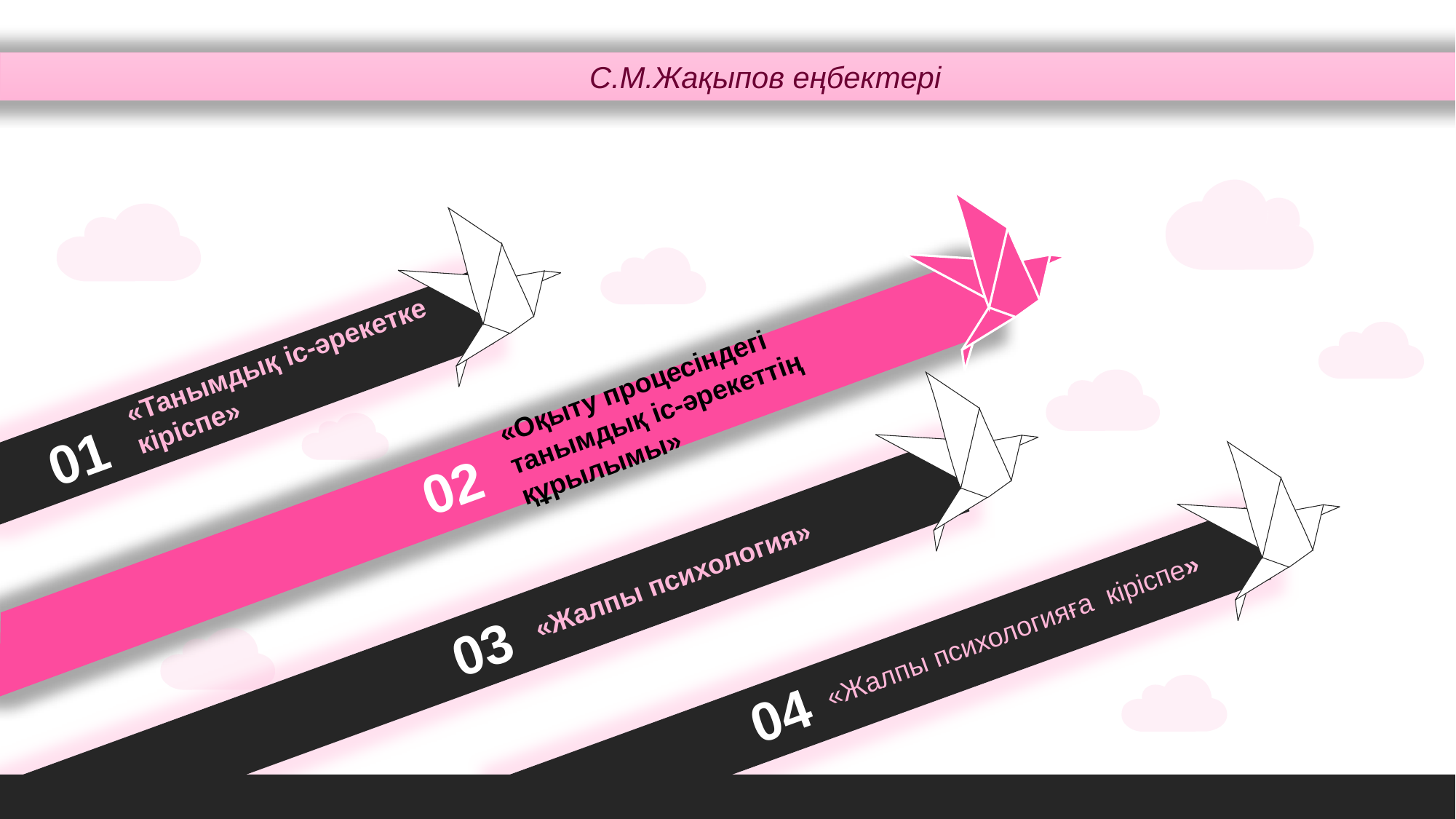

С.М.Жақыпов еңбектері

«Танымдық іс-әрекетке кіріспе»
«Оқыту процесіндегі танымдық іс-әрекеттің құрылымы»

01

02
«Жалпы психология»
«Жалпы психологияға  кіріспе»

03

04